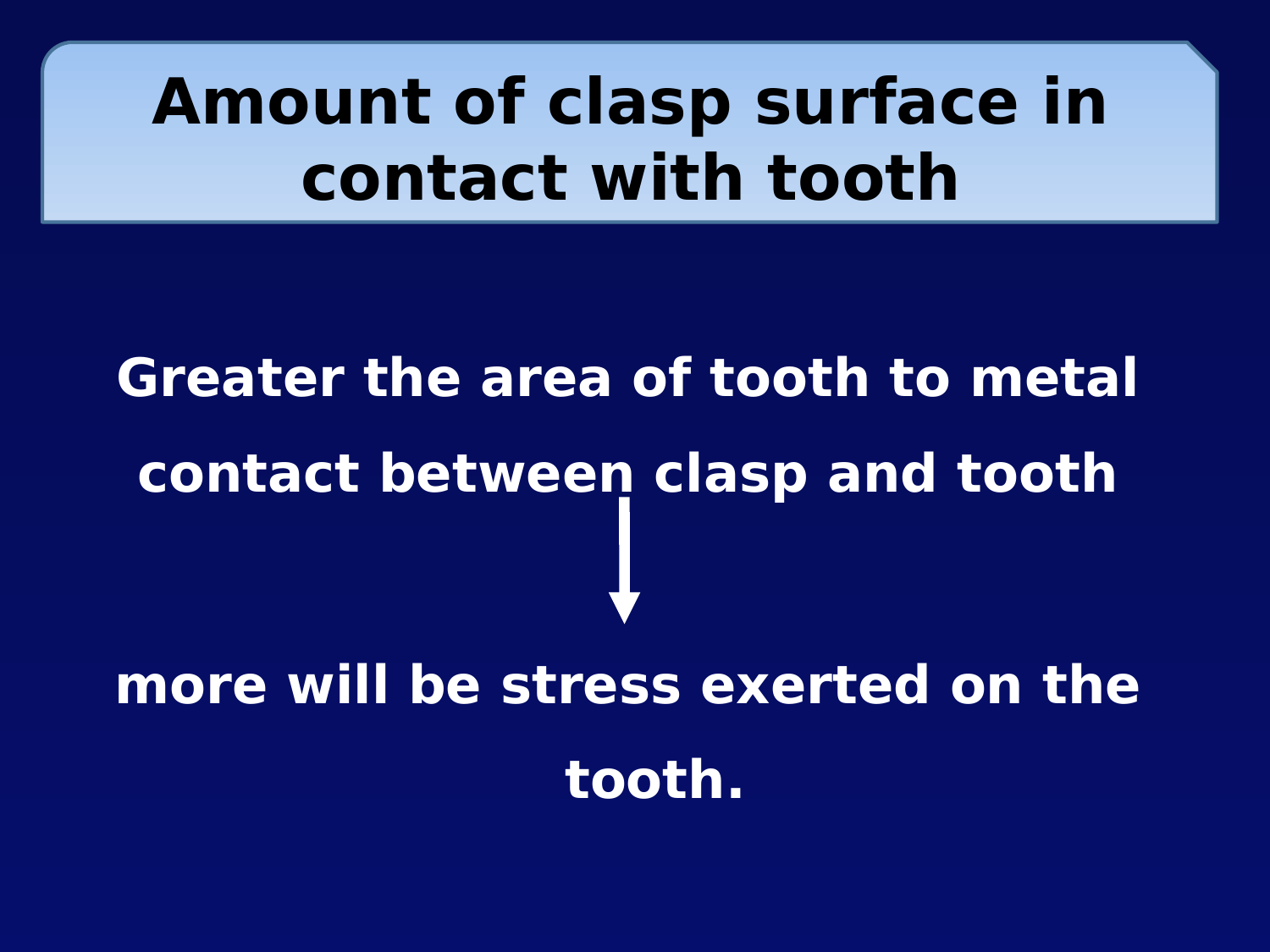

Amount of clasp surface in contact with tooth
Greater the area of tooth to metal contact between clasp and tooth

more will be stress exerted on the tooth.